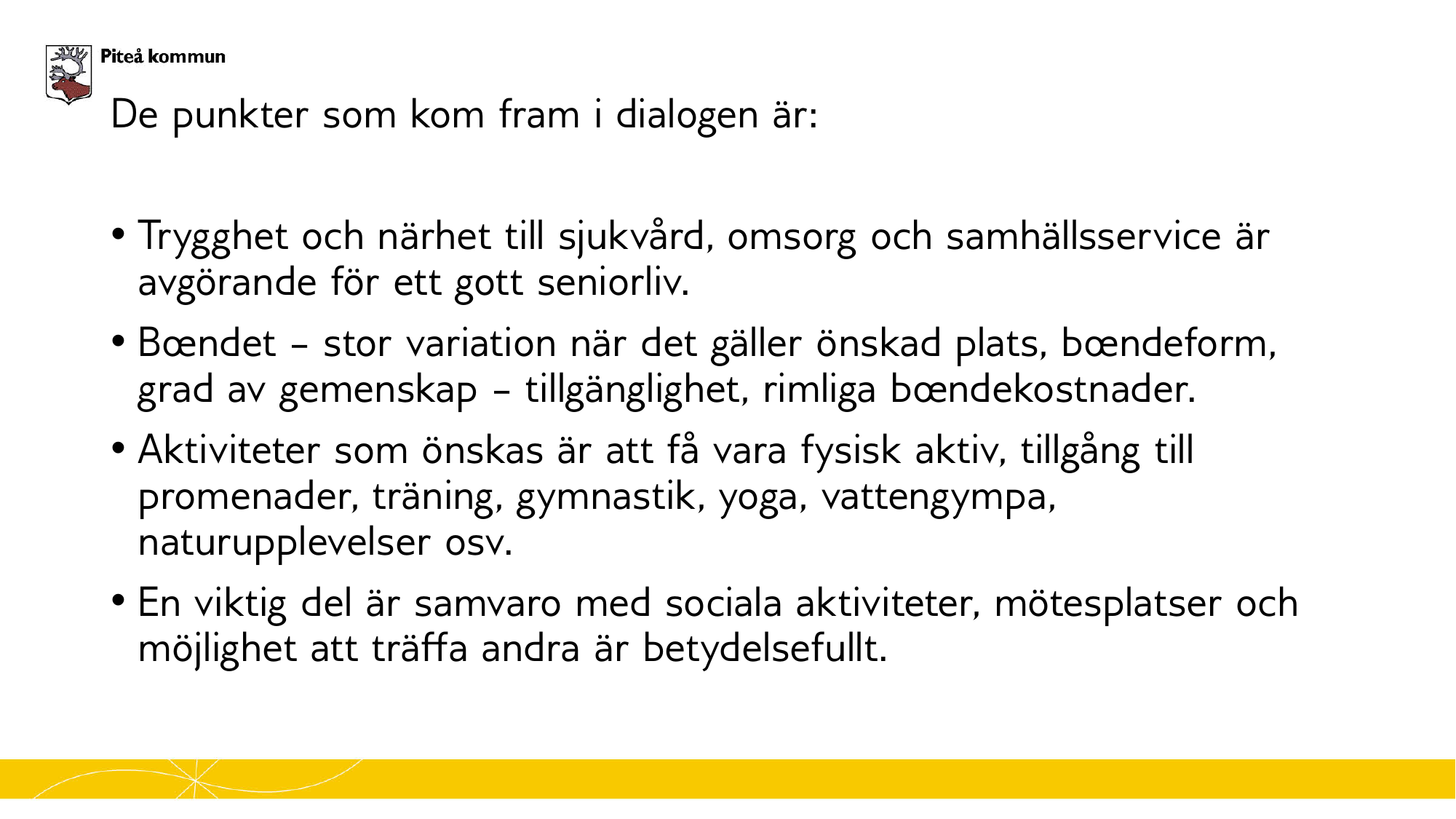

De punkter som kom fram i dialogen är:

Trygghet och närhet till sjukvård, omsorg och samhällsservice är avgörande för ett gott seniorliv.
Boendet – stor variation när det gäller önskad plats, boendeform, grad av gemenskap – tillgänglighet, rimliga boendekostnader.
Aktiviteter som önskas är att få vara fysisk aktiv, tillgång till promenader, träning, gymnastik, yoga, vattengympa, naturupplevelser osv.
En viktig del är samvaro med sociala aktiviteter, mötesplatser och möjlighet att träffa andra är betydelsefullt.